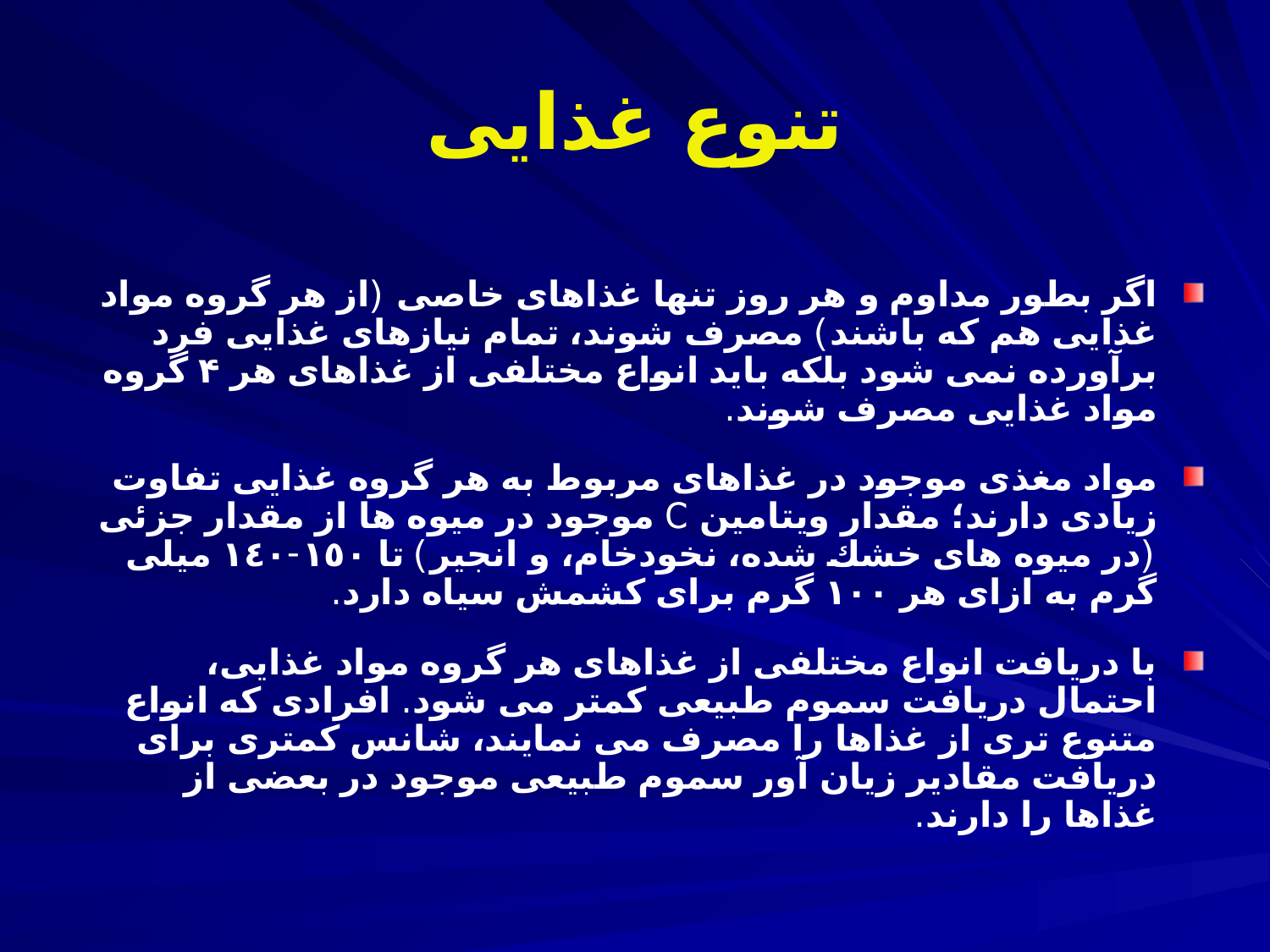

تنوع غذایی
اگر بطور مداوم و هر روز تنها غذاهای خاصی (از هر گروه مواد غذایی هم که باشند) مصرف شوند، تمام نیازهای غذایی فرد برآورده نمی شود بلكه باید انواع مختلفی از غذاهای هر ۴ گروه مواد غذایی مصرف شوند.

مواد مغذی موجود در غذاهای مربوط به هر گروه غذایی تفاوت زیادی دارند؛ مقدار ویتامین C موجود در میوه ها از مقدار جزئی (در میوه های خشك شده، نخودخام، و انجیر) تا ١٥٠-١٤٠ میلی گرم به ازای هر ١٠٠ گرم برای كشمش سیاه دارد.

با دریافت انواع مختلفی از غذاهای هر گروه مواد غذایی، احتمال دریافت سموم طبیعی كمتر می شود. افرادی كه انواع متنوع تری از غذاها را مصرف می نمایند، شانس كمتری برای دریافت مقادیر زیان آور سموم طبیعی موجود در بعضی از غذاها را دارند.